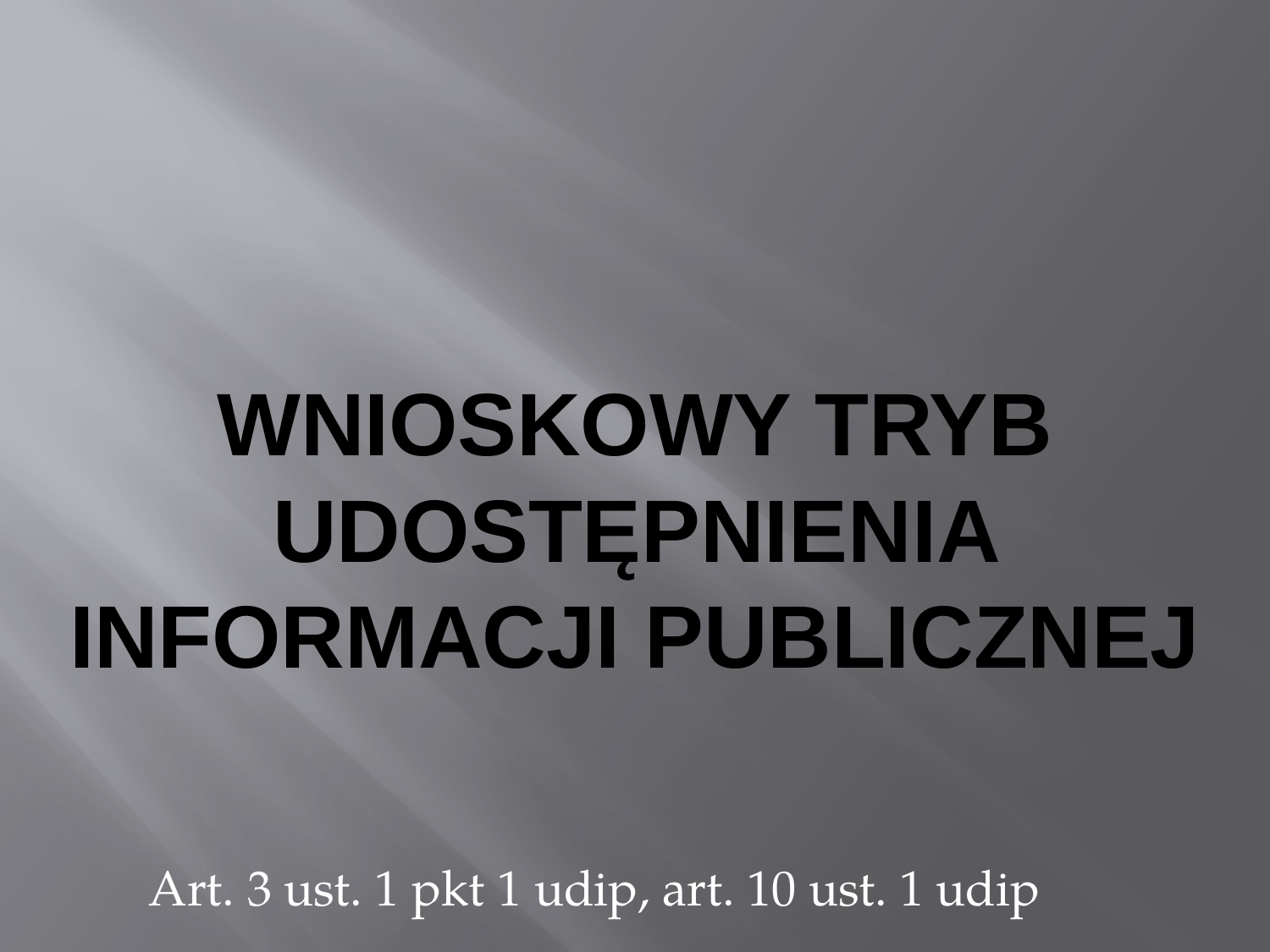

# Wnioskowy tryb udostępnienia informacji publicznej
     Art. 3 ust. 1 pkt 1 udip, art. 10 ust. 1 udip